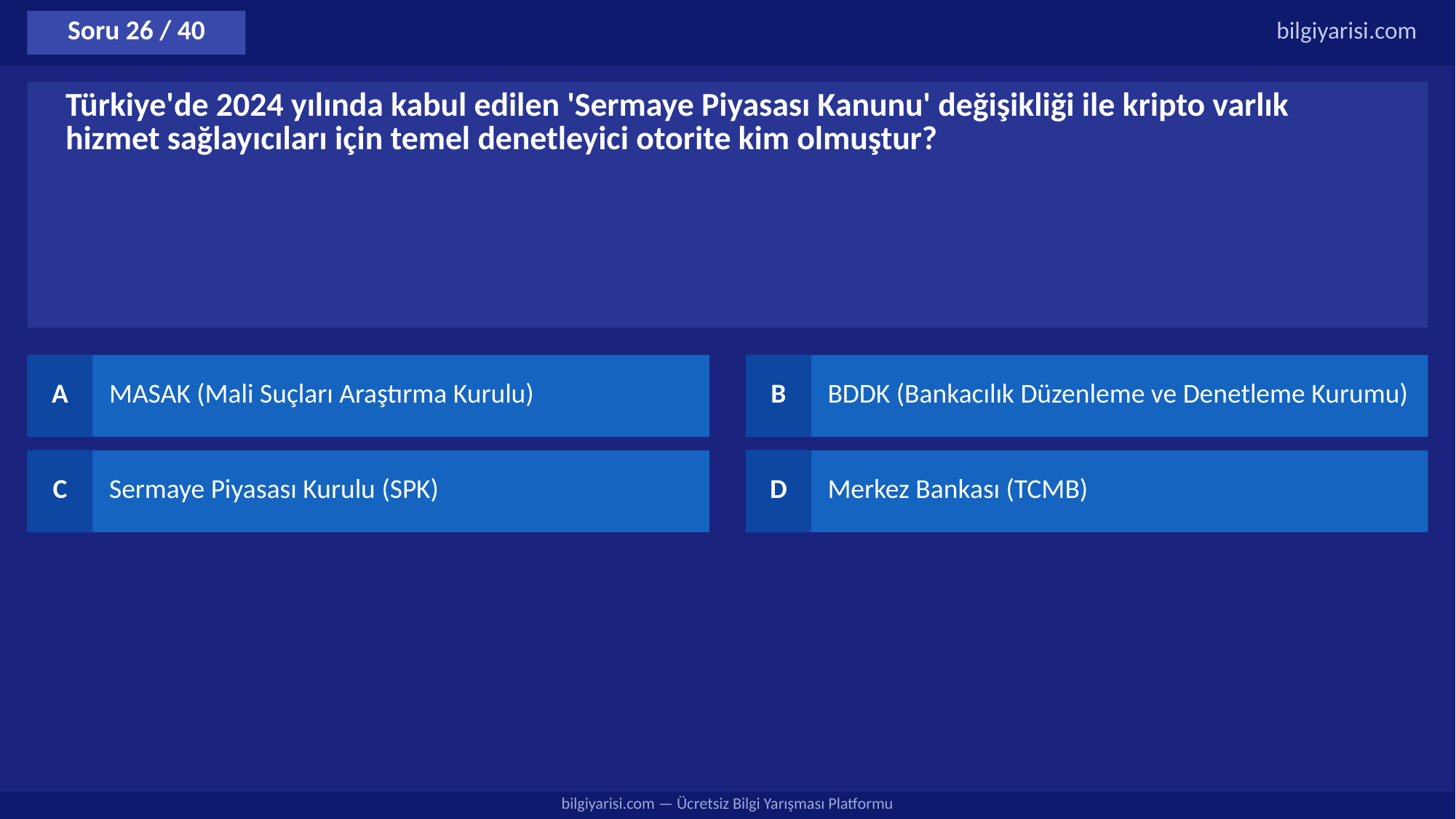

Soru 26 / 40
bilgiyarisi.com

Türkiye'de 2024 yılında kabul edilen 'Sermaye Piyasası Kanunu' değişikliği ile kripto varlık hizmet sağlayıcıları için temel denetleyici otorite kim olmuştur?

A
MASAK (Mali Suçları Araştırma Kurulu)

B
BDDK (Bankacılık Düzenleme ve Denetleme Kurumu)

C
Sermaye Piyasası Kurulu (SPK)

D
Merkez Bankası (TCMB)
bilgiyarisi.com — Ücretsiz Bilgi Yarışması Platformu